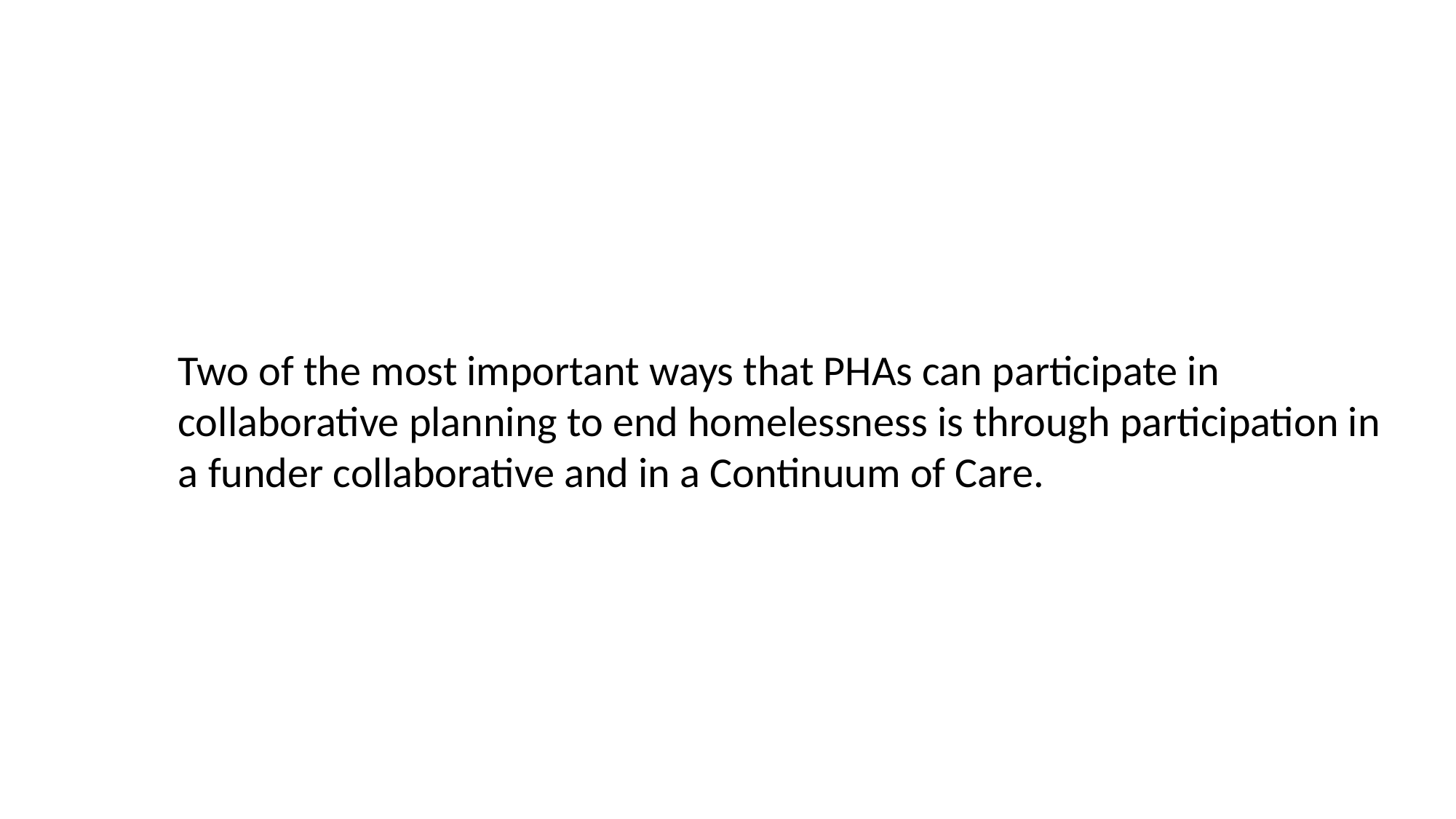

Two of the most important ways that PHAs can participate in collaborative planning to end homelessness is through participation in a funder collaborative and in a Continuum of Care.